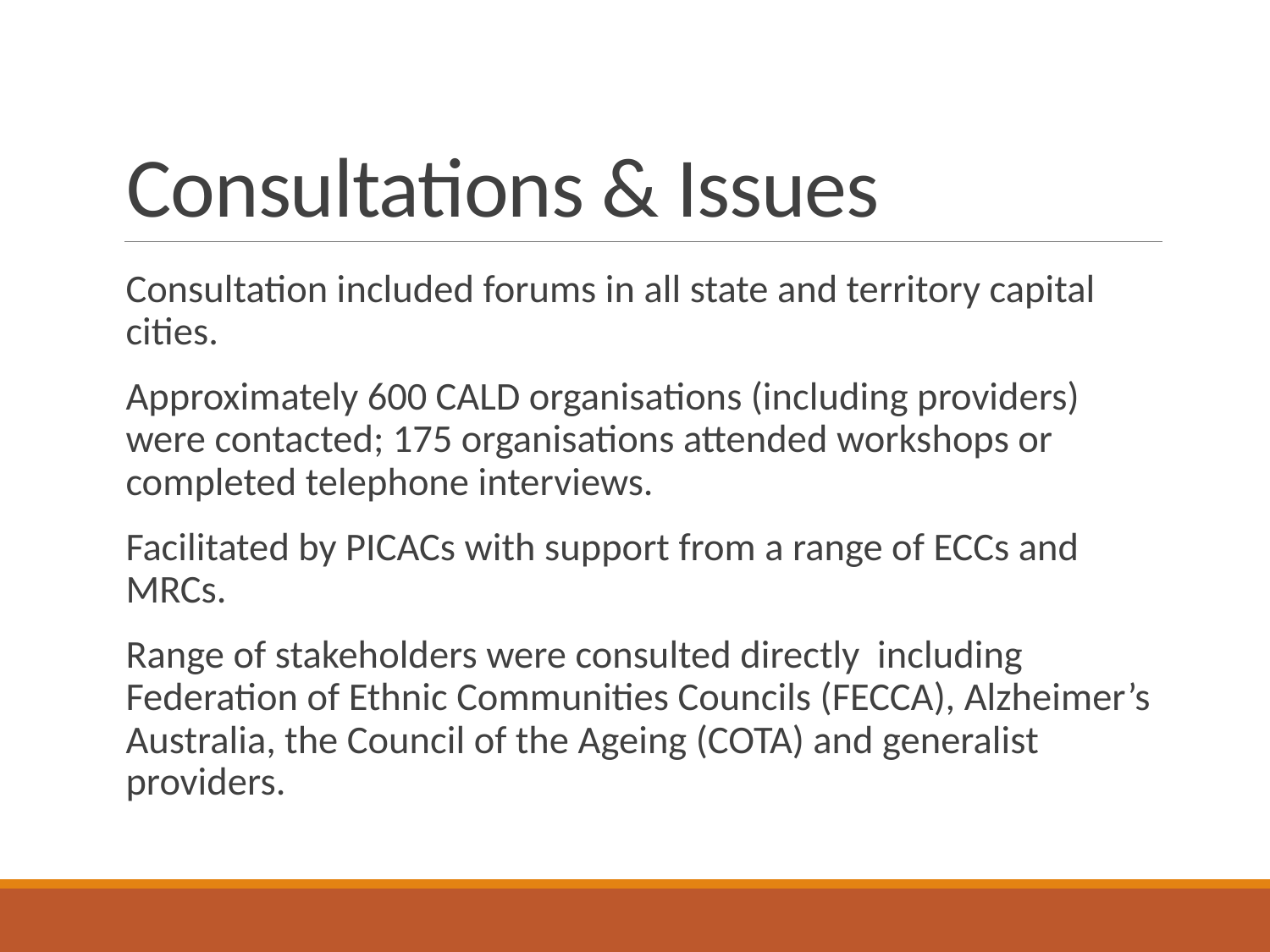

# Consultations & Issues
Consultation included forums in all state and territory capital cities.
Approximately 600 CALD organisations (including providers) were contacted; 175 organisations attended workshops or completed telephone interviews.
Facilitated by PICACs with support from a range of ECCs and MRCs.
Range of stakeholders were consulted directly  including Federation of Ethnic Communities Councils (FECCA), Alzheimer’s Australia, the Council of the Ageing (COTA) and generalist providers.